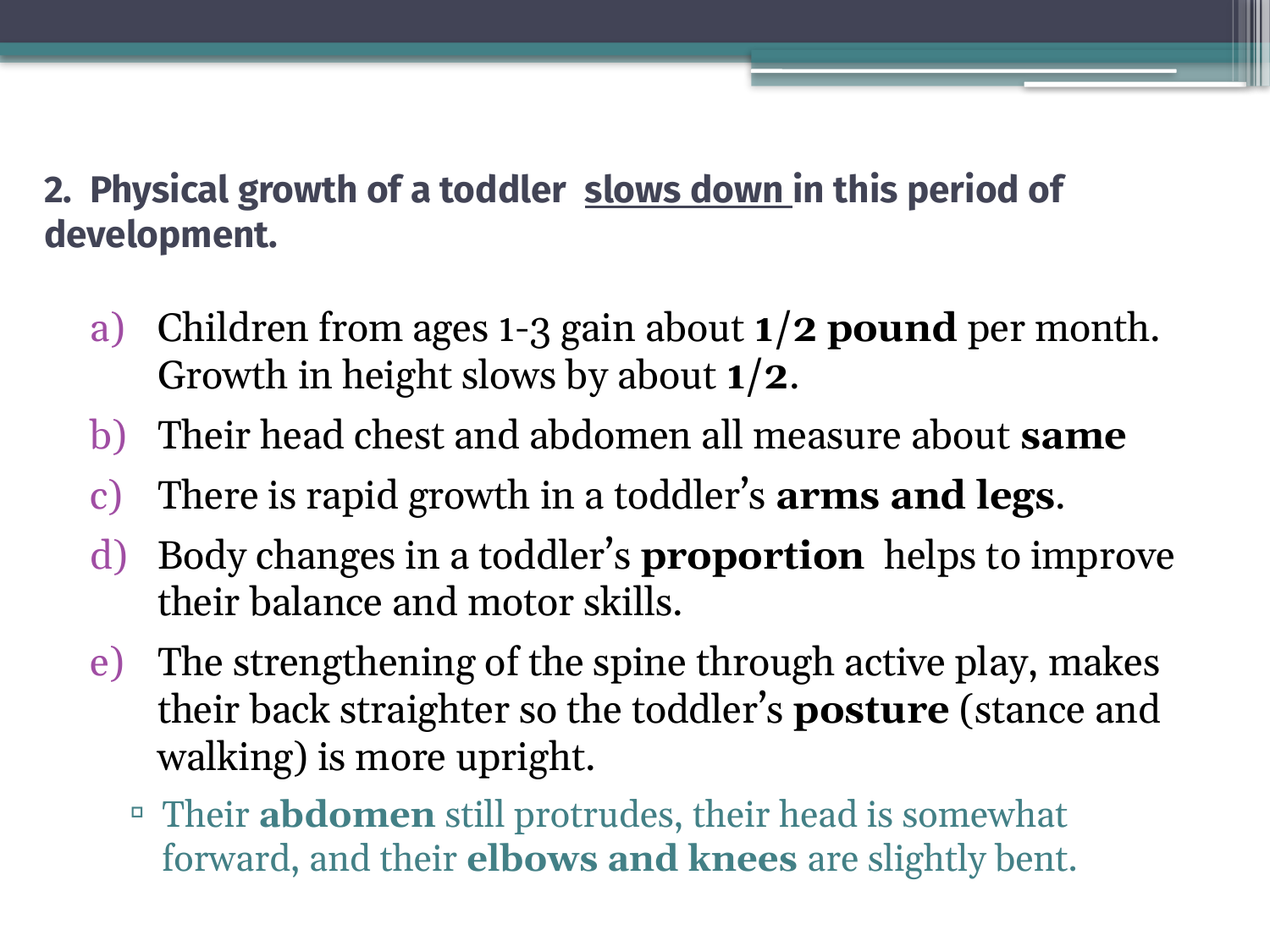

# 2.  Physical growth of a toddler  slows down in this period of development.
Children from ages 1-3 gain about 1/2 pound per month.  Growth in height slows by about 1/2.
Their head chest and abdomen all measure about same
There is rapid growth in a toddler’s arms and legs.
Body changes in a toddler’s proportion  helps to improve their balance and motor skills.
The strengthening of the spine through active play, makes their back straighter so the toddler’s posture (stance and walking) is more upright.
Their abdomen still protrudes, their head is somewhat forward, and their elbows and knees are slightly bent.